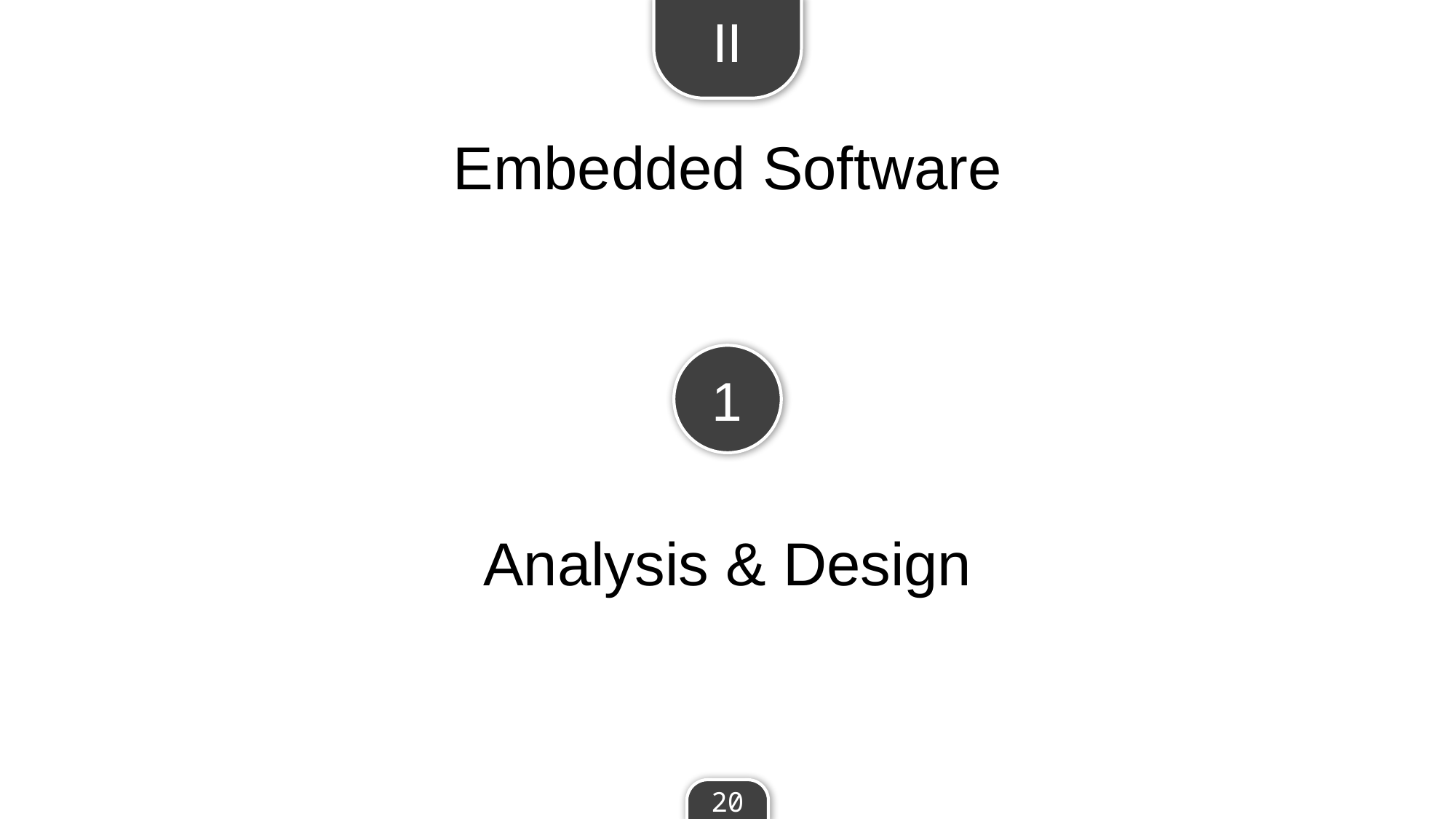

II
Embedded Software
1
Analysis & Design
20